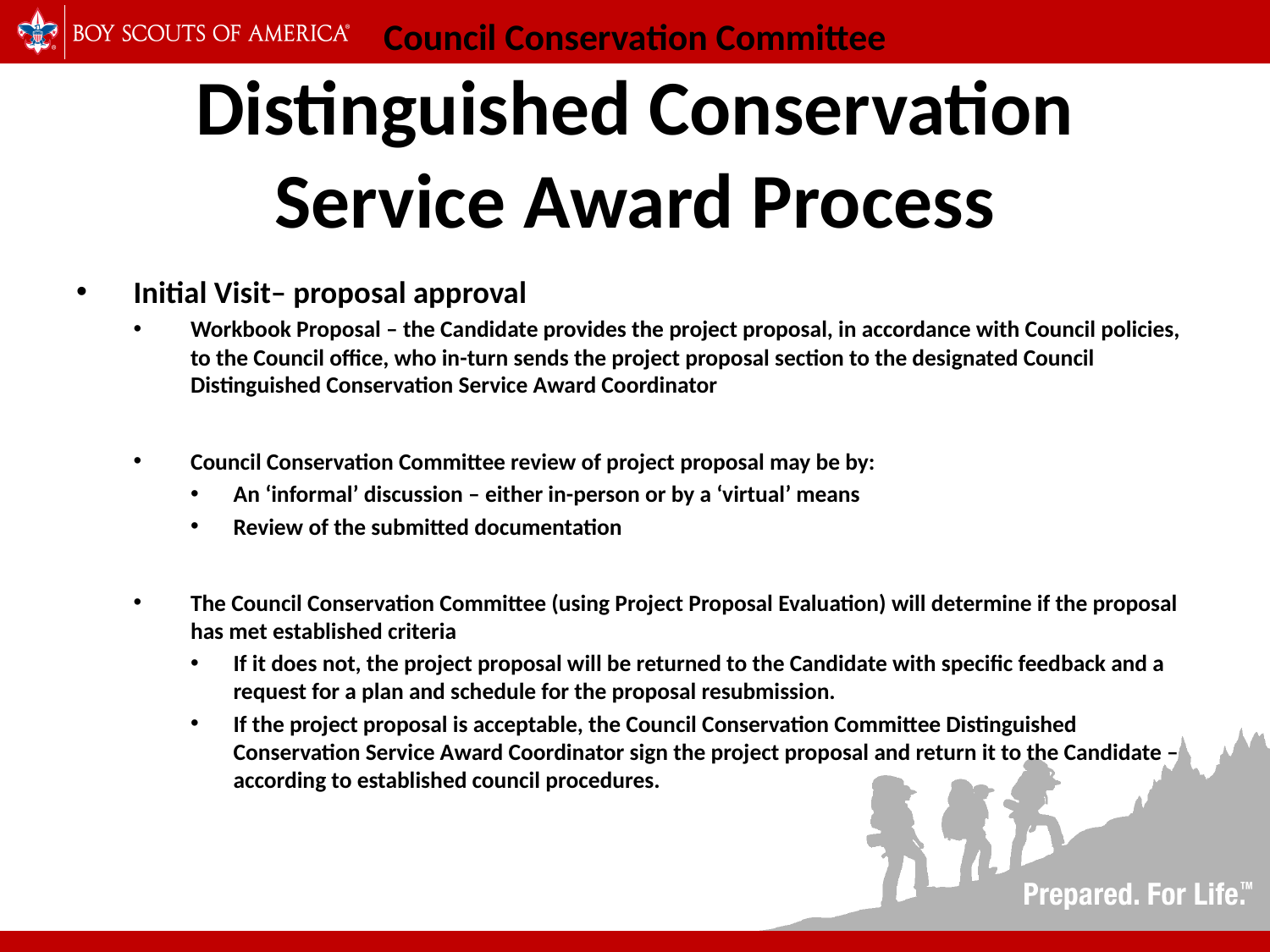

13
# Council Conservation Committee Distinguished Conservation Service Award Process
Initial Visit– proposal approval
Workbook Proposal – the Candidate provides the project proposal, in accordance with Council policies, to the Council office, who in-turn sends the project proposal section to the designated Council Distinguished Conservation Service Award Coordinator

Council Conservation Committee review of project proposal may be by:
An ‘informal’ discussion – either in-person or by a ‘virtual’ means
Review of the submitted documentation

The Council Conservation Committee (using Project Proposal Evaluation) will determine if the proposal has met established criteria
If it does not, the project proposal will be returned to the Candidate with specific feedback and a request for a plan and schedule for the proposal resubmission.
If the project proposal is acceptable, the Council Conservation Committee Distinguished Conservation Service Award Coordinator sign the project proposal and return it to the Candidate – according to established council procedures.